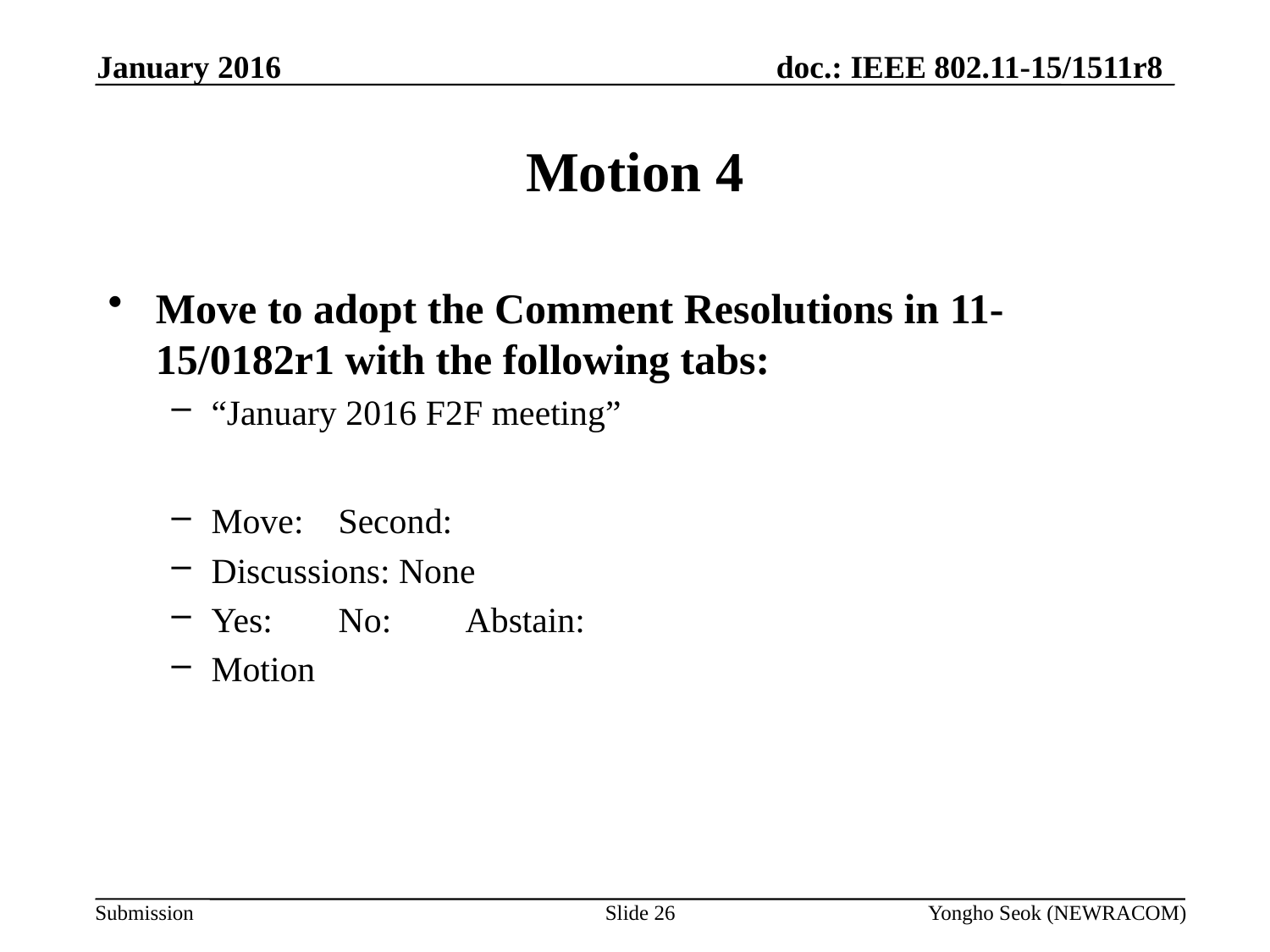

January 2016
# Motion 4
Move to adopt the Comment Resolutions in 11-15/0182r1 with the following tabs:
“January 2016 F2F meeting”

Move: 	Second:
Discussions: None
Yes:	No:	Abstain:
Motion

Slide 26
Yongho Seok (NEWRACOM)